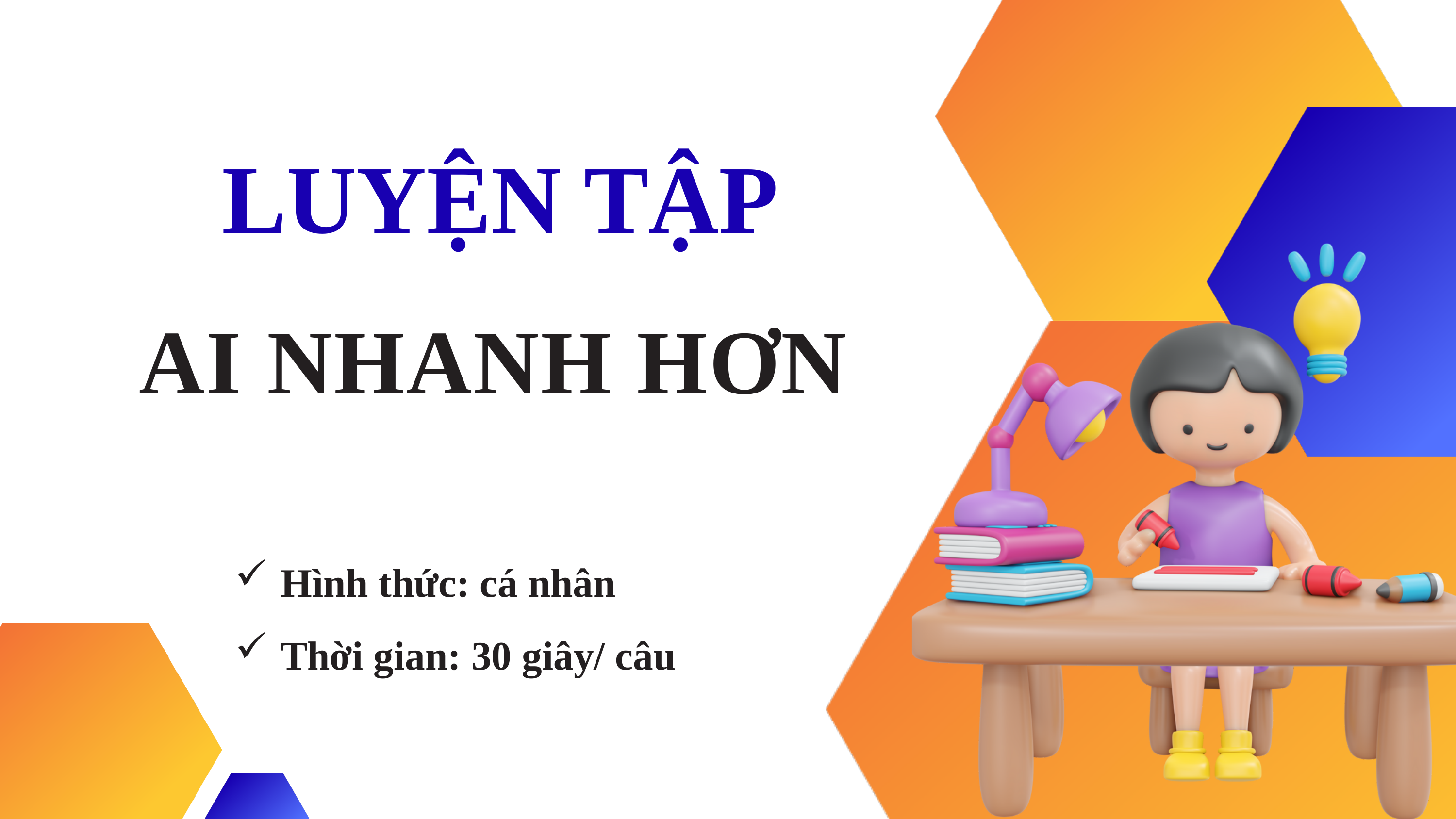

LUYỆN TẬP

AI NHANH HƠN
Hình thức: cá nhân
Thời gian: 30 giây/ câu